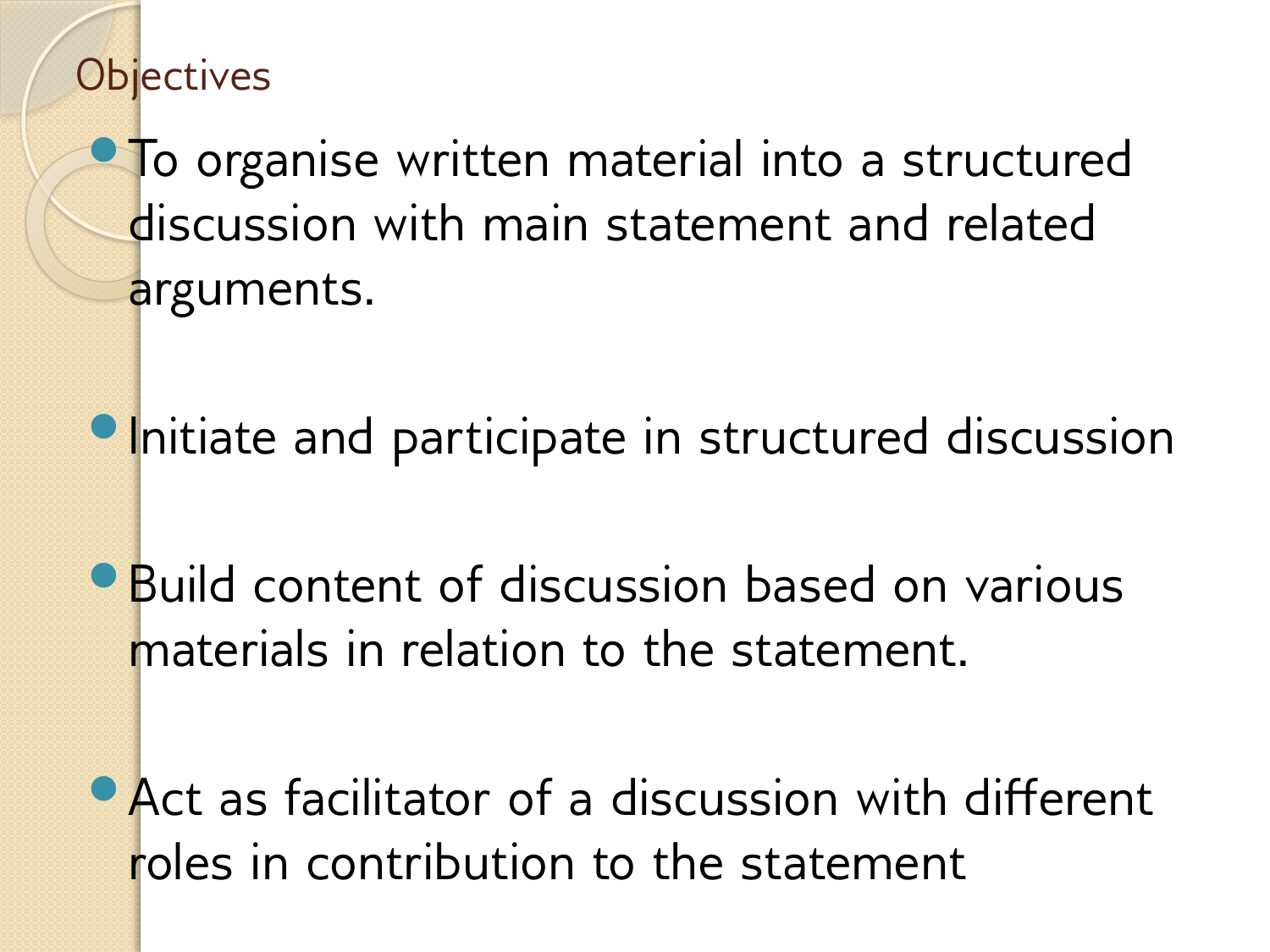

# Objectives
To organise written material into a structured discussion with main statement and related arguments.

Initiate and participate in structured discussion

Build content of discussion based on various materials in relation to the statement.

Act as facilitator of a discussion with different roles in contribution to the statement